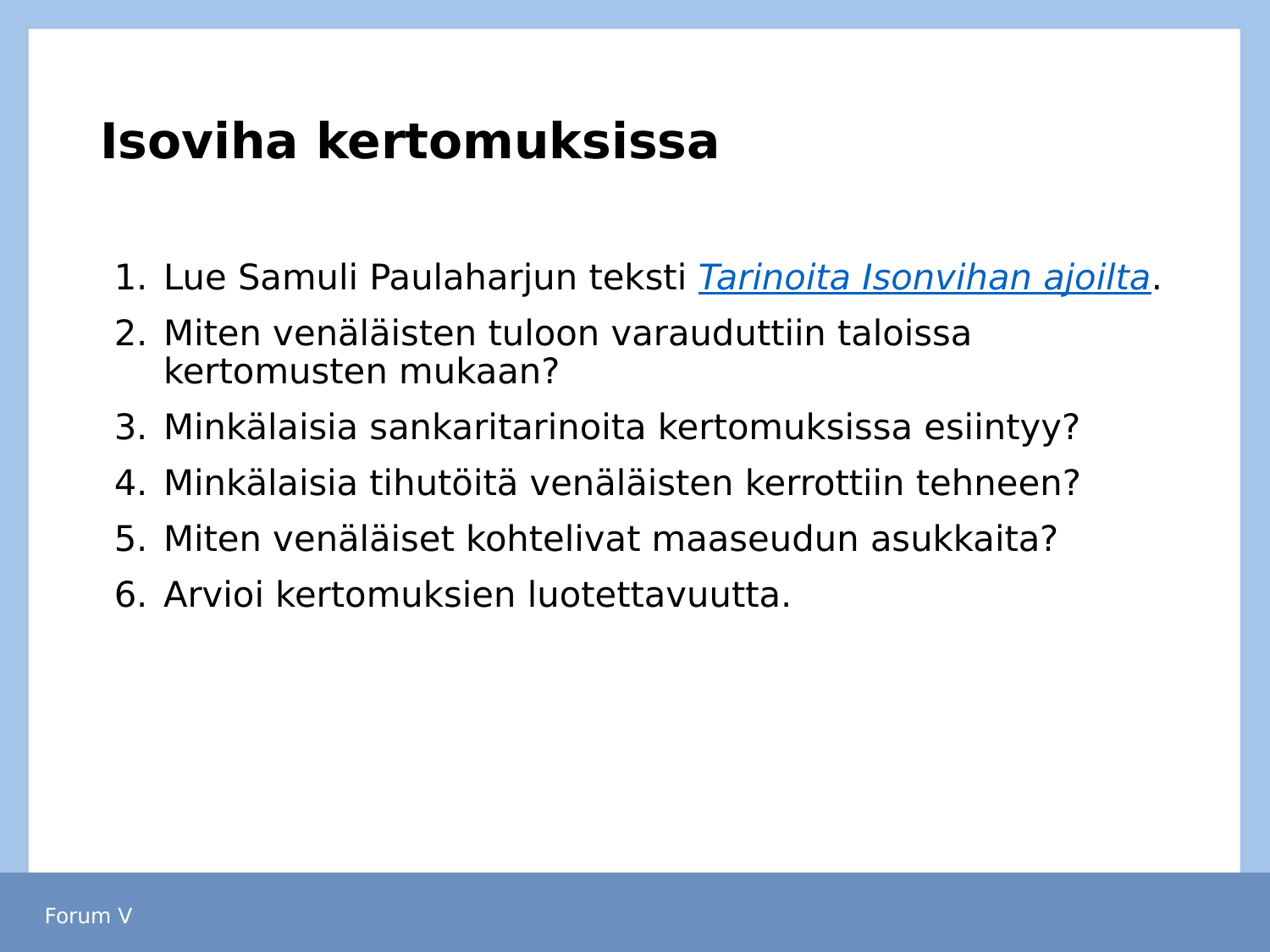

# Isoviha kertomuksissa
Lue Samuli Paulaharjun teksti Tarinoita Isonvihan ajoilta.
Miten venäläisten tuloon varauduttiin taloissa kertomusten mukaan?
Minkälaisia sankaritarinoita kertomuksissa esiintyy?
Minkälaisia tihutöitä venäläisten kerrottiin tehneen?
Miten venäläiset kohtelivat maaseudun asukkaita?
Arvioi kertomuksien luotettavuutta.